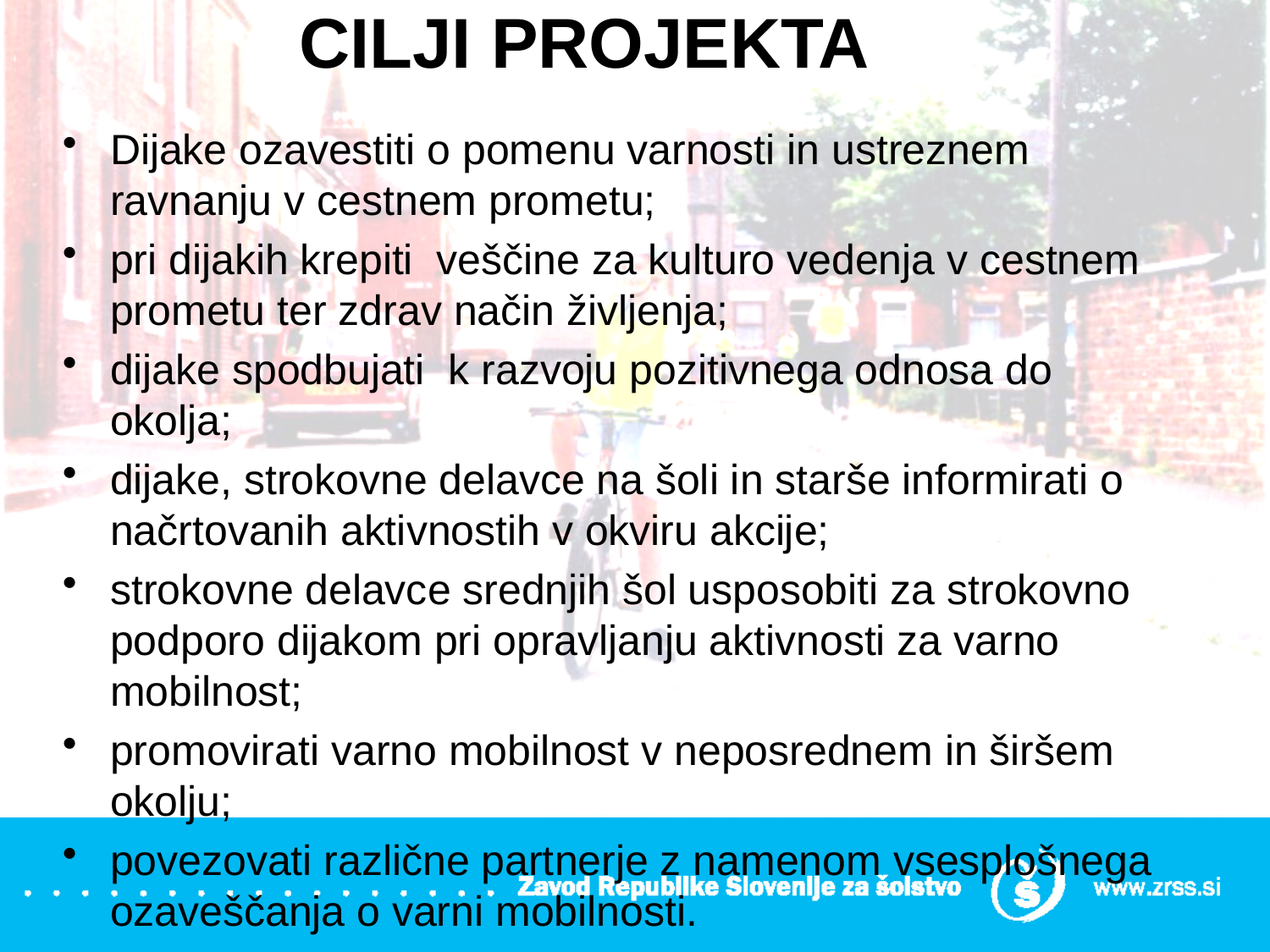

# CILJI PROJEKTA
Dijake ozavestiti o pomenu varnosti in ustreznem ravnanju v cestnem prometu;
pri dijakih krepiti  veščine za kulturo vedenja v cestnem prometu ter zdrav način življenja;
dijake spodbujati  k razvoju pozitivnega odnosa do okolja;
dijake, strokovne delavce na šoli in starše informirati o načrtovanih aktivnostih v okviru akcije;
strokovne delavce srednjih šol usposobiti za strokovno podporo dijakom pri opravljanju aktivnosti za varno mobilnost;
promovirati varno mobilnost v neposrednem in širšem okolju;
povezovati različne partnerje z namenom vsesplošnega ozaveščanja o varni mobilnosti.